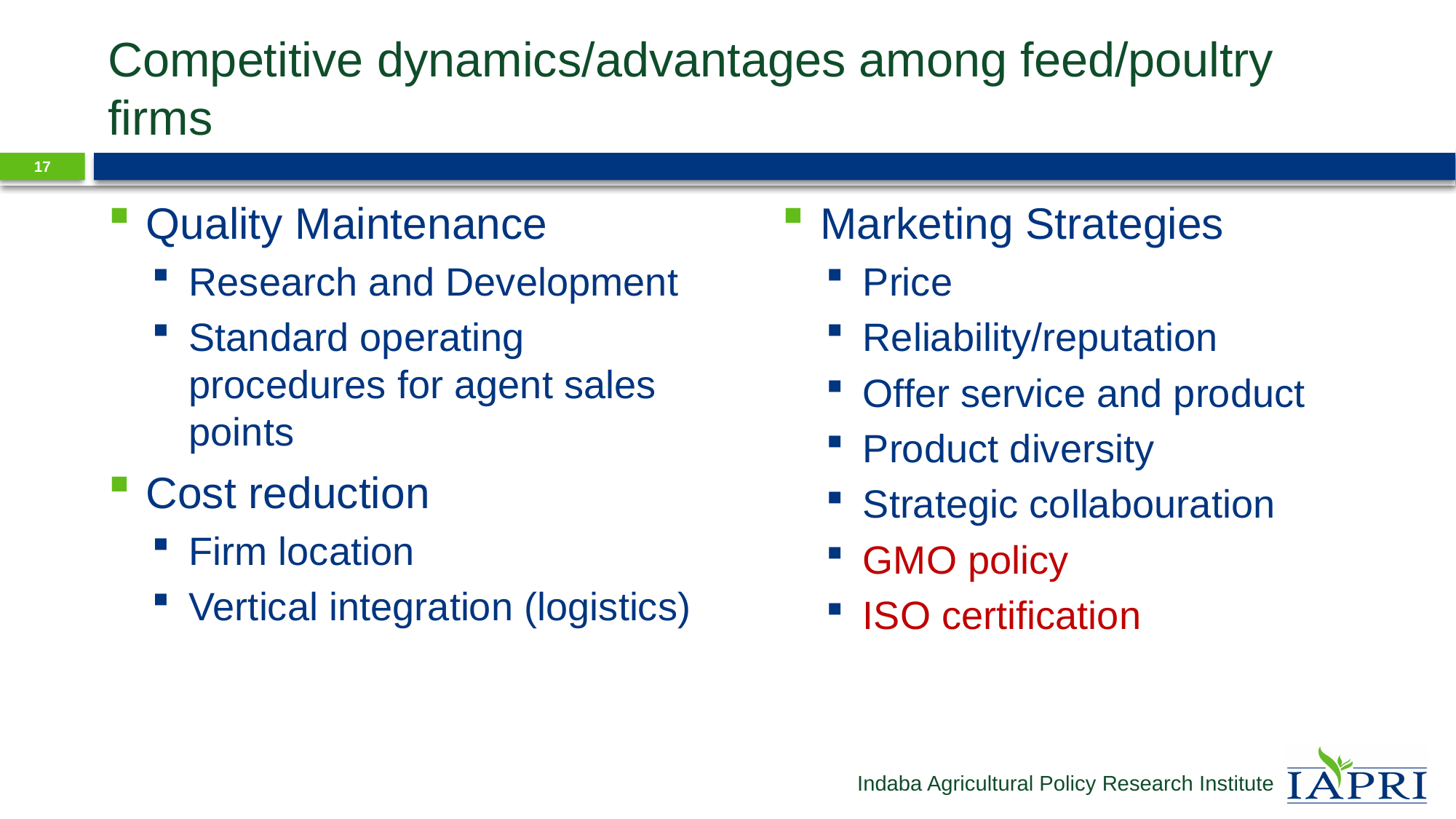

# Competitive dynamics/advantages among feed/poultry firms
17
Quality Maintenance
Research and Development
Standard operating procedures for agent sales points
Cost reduction
Firm location
Vertical integration (logistics)

Marketing Strategies
Price
Reliability/reputation
Offer service and product
Product diversity
Strategic collabouration
GMO policy
ISO certification